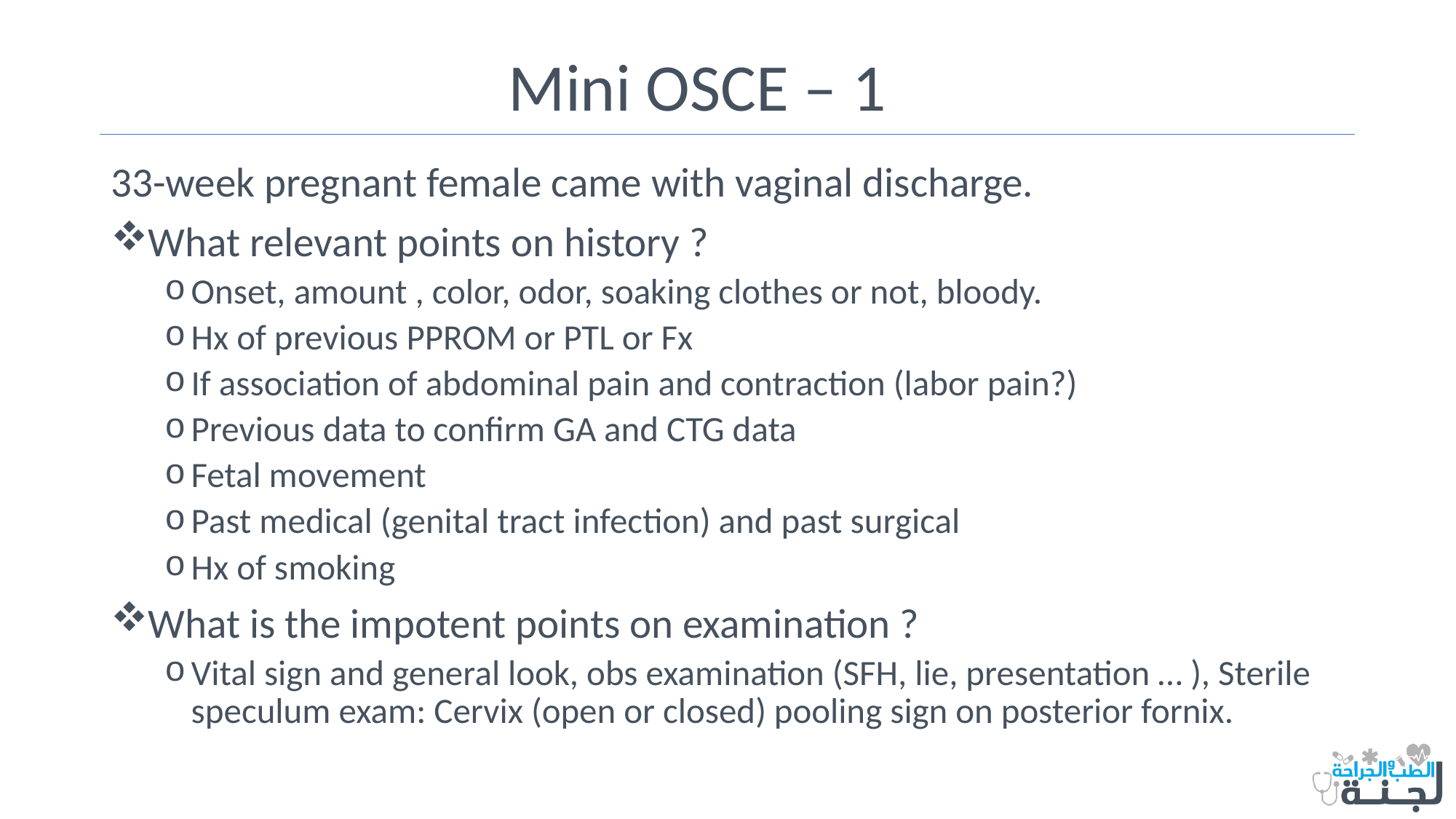

# Mini OSCE – 1
33-week pregnant female came with vaginal discharge.
What relevant points on history ?
Onset, amount , color, odor, soaking clothes or not, bloody.
Hx of previous PPROM or PTL or Fx
If association of abdominal pain and contraction (labor pain?)
Previous data to confirm GA and CTG data
Fetal movement
Past medical (genital tract infection) and past surgical
Hx of smoking
What is the impotent points on examination ?
Vital sign and general look, obs examination (SFH, lie, presentation … ), Sterile speculum exam: Cervix (open or closed) pooling sign on posterior fornix.